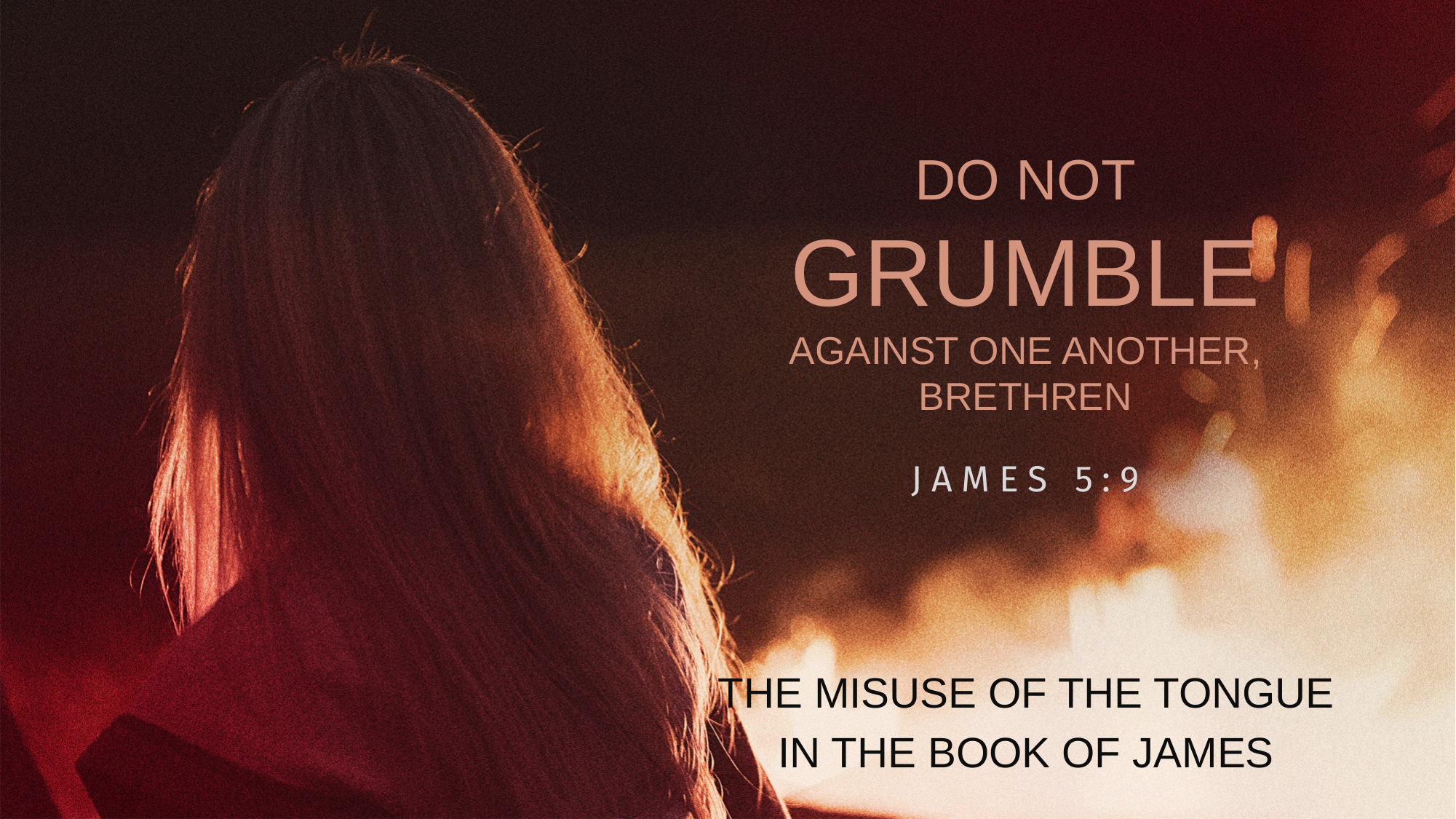

# DO NOT GRUMBLE AGAINST ONE ANOTHER, BRETHREN
JAMES 5:9
THE MISUSE OF THE TONGUE
IN THE BOOK OF JAMES